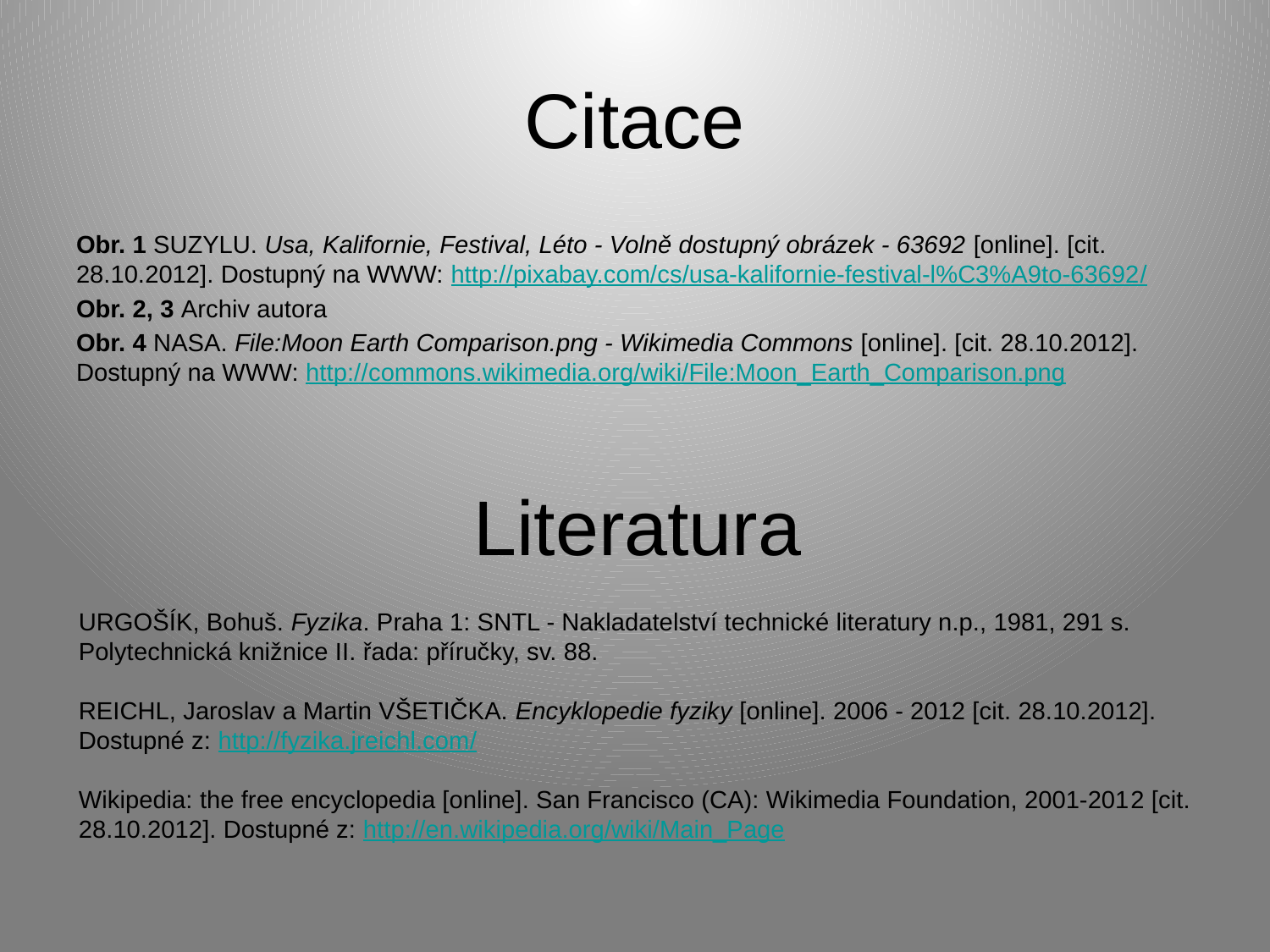

# Citace
Obr. 1 SUZYLU. Usa, Kalifornie, Festival, Léto - Volně dostupný obrázek - 63692 [online]. [cit. 28.10.2012]. Dostupný na WWW: http://pixabay.com/cs/usa-kalifornie-festival-l%C3%A9to-63692/
Obr. 2, 3 Archiv autora
Obr. 4 NASA. File:Moon Earth Comparison.png - Wikimedia Commons [online]. [cit. 28.10.2012]. Dostupný na WWW: http://commons.wikimedia.org/wiki/File:Moon_Earth_Comparison.png
Literatura
URGOŠÍK, Bohuš. Fyzika. Praha 1: SNTL - Nakladatelství technické literatury n.p., 1981, 291 s. Polytechnická knižnice II. řada: příručky, sv. 88.

REICHL, Jaroslav a Martin VŠETIČKA. Encyklopedie fyziky [online]. 2006 - 2012 [cit. 28.10.2012]. Dostupné z: http://fyzika.jreichl.com/

Wikipedia: the free encyclopedia [online]. San Francisco (CA): Wikimedia Foundation, 2001-2012 [cit.  28.10.2012]. Dostupné z: http://en.wikipedia.org/wiki/Main_Page